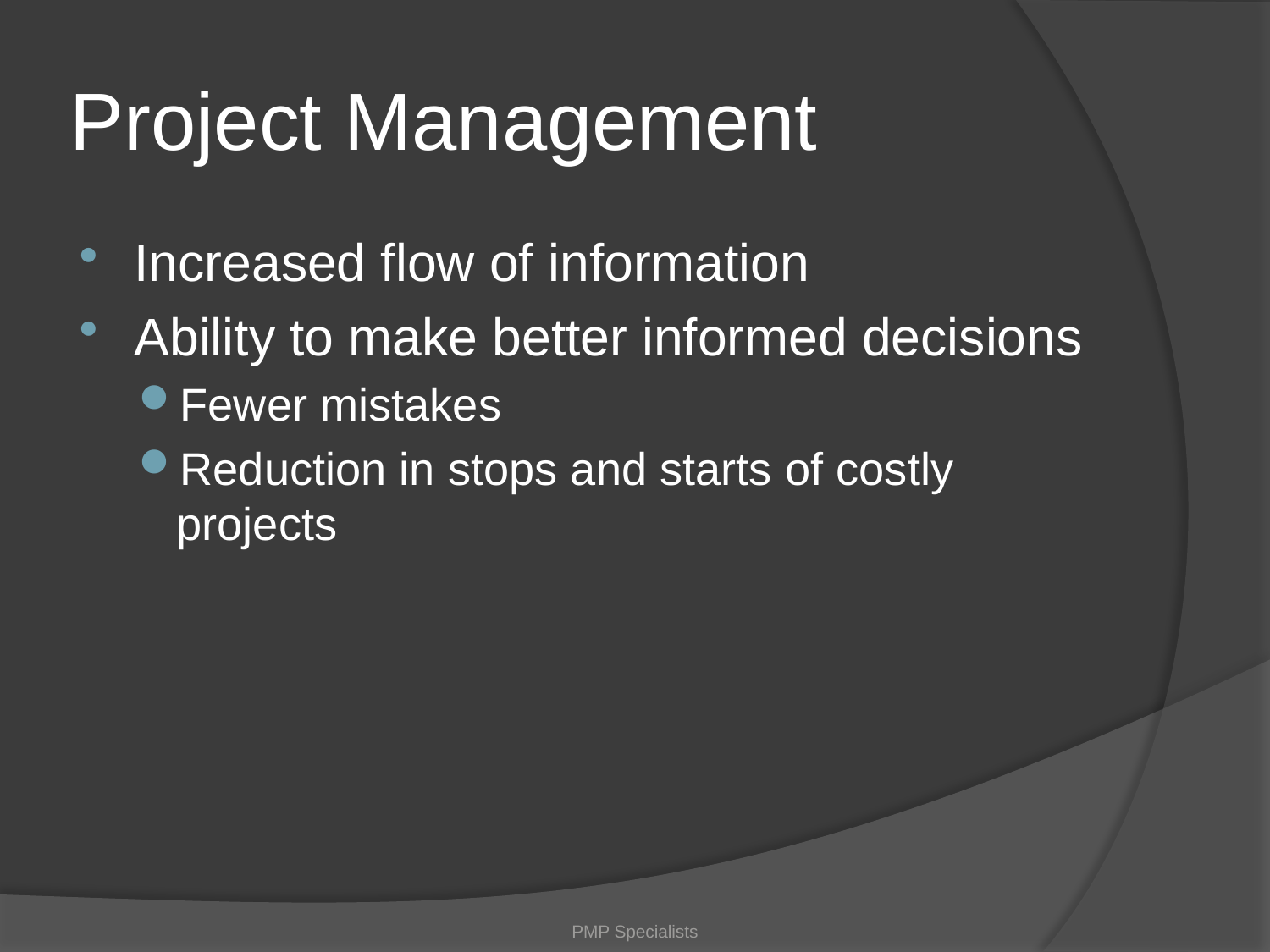

# Project Management
Increased flow of information
Ability to make better informed decisions
Fewer mistakes
Reduction in stops and starts of costly projects
PMP Specialists